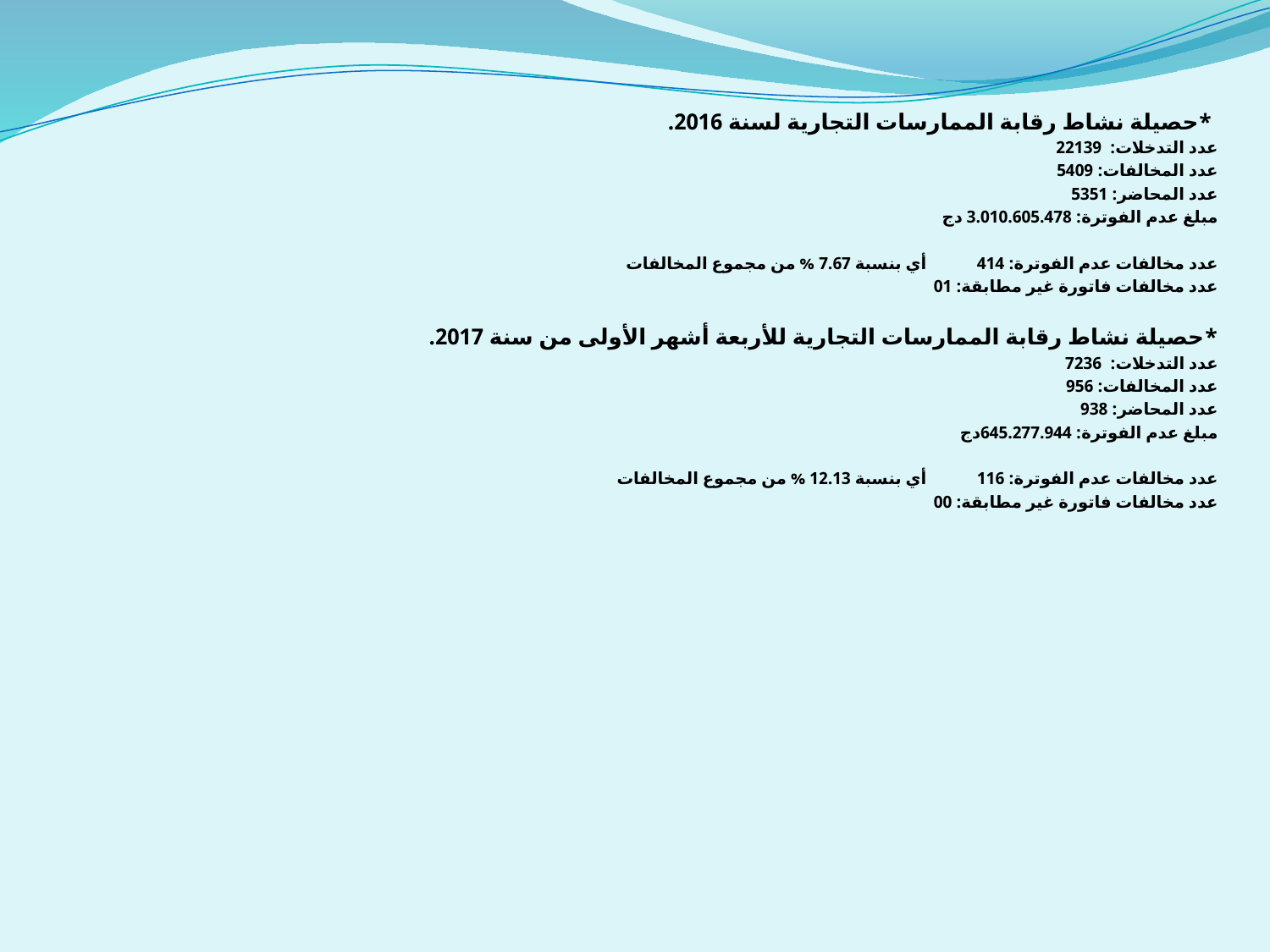

*حصيلة نشاط رقابة الممارسات التجارية لسنة 2016.
عدد التدخلات:  22139
عدد المخالفات: 5409
عدد المحاضر: 5351
مبلغ عدم الفوترة: 3.010.605.478 دج

عدد مخالفات عدم الفوترة: 414            أي بنسبة 7.67 % من مجموع المخالفات
عدد مخالفات فاتورة غير مطابقة: 01

*حصيلة نشاط رقابة الممارسات التجارية للأربعة أشهر الأولى من سنة 2017.
عدد التدخلات:  7236
عدد المخالفات: 956
عدد المحاضر: 938
مبلغ عدم الفوترة: 645.277.944دج

عدد مخالفات عدم الفوترة: 116            أي بنسبة 12.13 % من مجموع المخالفات
عدد مخالفات فاتورة غير مطابقة: 00